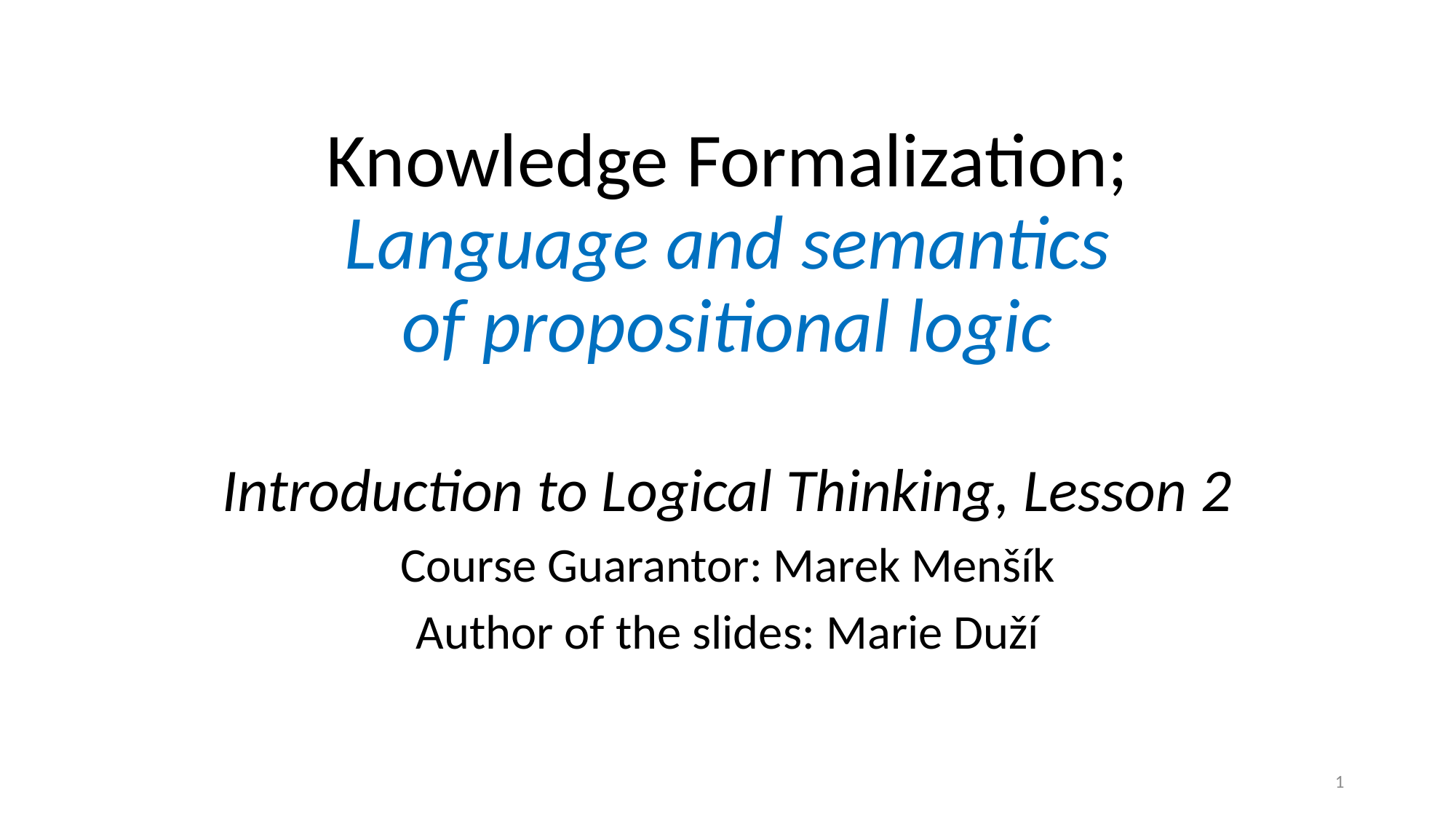

# Knowledge Formalization; Language and semantics of propositional logic
Introduction to Logical Thinking, Lesson 2
Course Guarantor: Marek Menšík
Author of the slides: Marie Duží

1